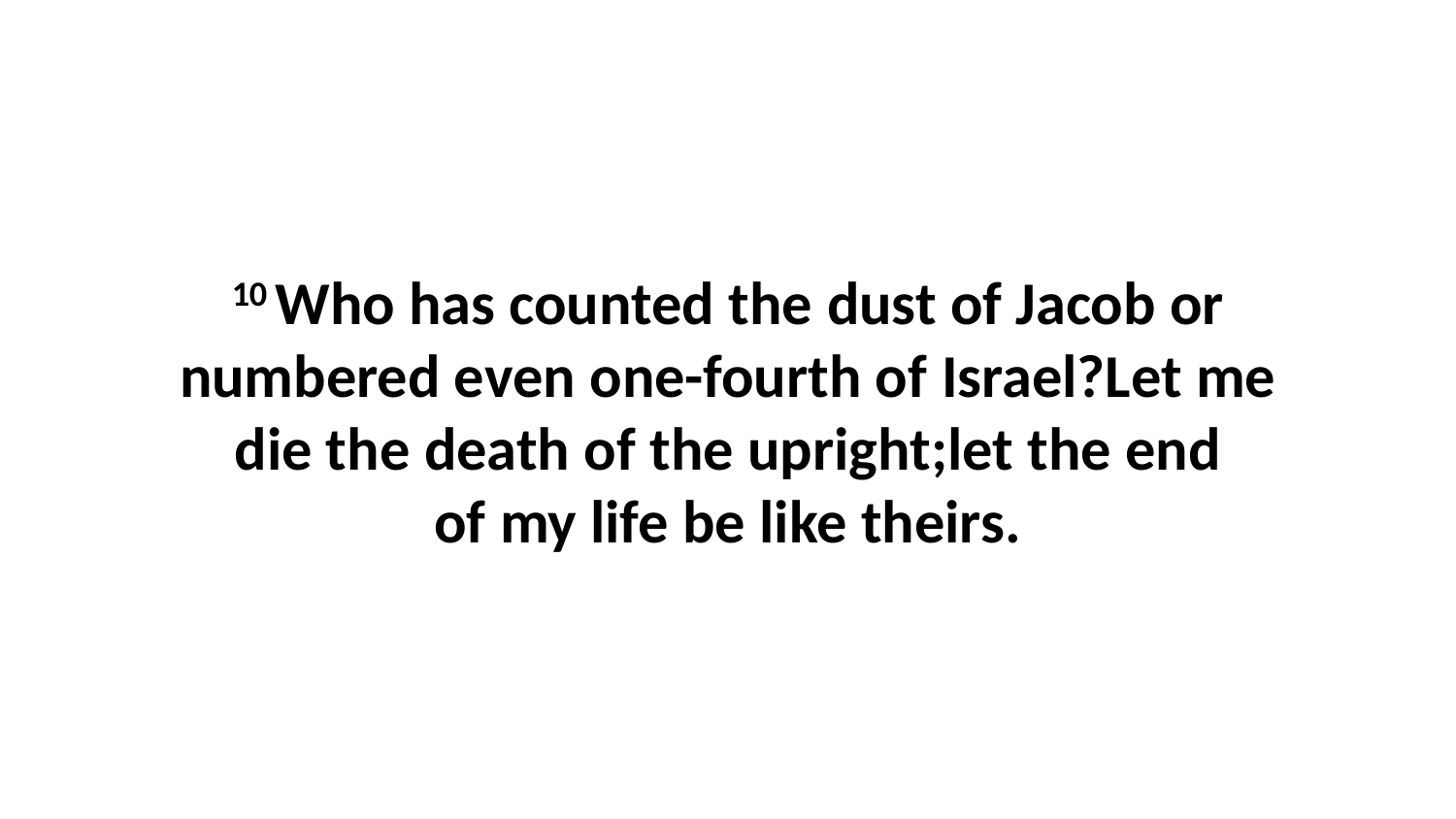

10 Who has counted the dust of Jacob or numbered even one-fourth of Israel?Let me die the death of the upright;let the end of my life be like theirs.